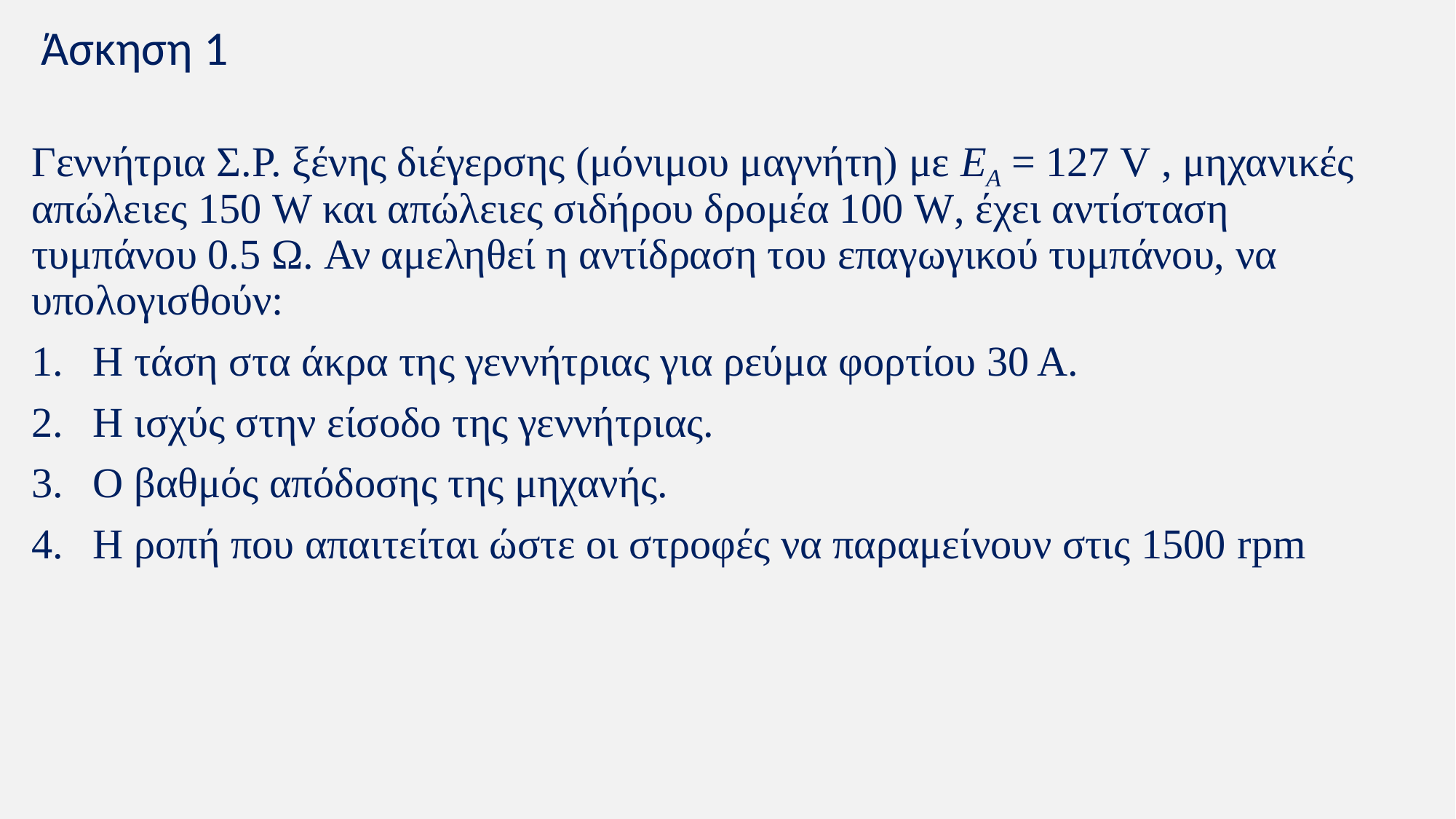

# Άσκηση 1
Γεννήτρια Σ.Ρ. ξένης διέγερσης (μόνιμου μαγνήτη) με ΕΑ = 127 V , μηχανικές απώλειες 150 W και απώλειες σιδήρου δρομέα 100 W, έχει αντίσταση τυμπάνου 0.5 Ω. Αν αμεληθεί η αντίδραση του επαγωγικού τυμπάνου, να υπολογισθούν:
Η τάση στα άκρα της γεννήτριας για ρεύμα φορτίου 30 Α.
Η ισχύς στην είσοδο της γεννήτριας.
Ο βαθμός απόδοσης της μηχανής.
Η ροπή που απαιτείται ώστε οι στροφές να παραμείνουν στις 1500 rpm